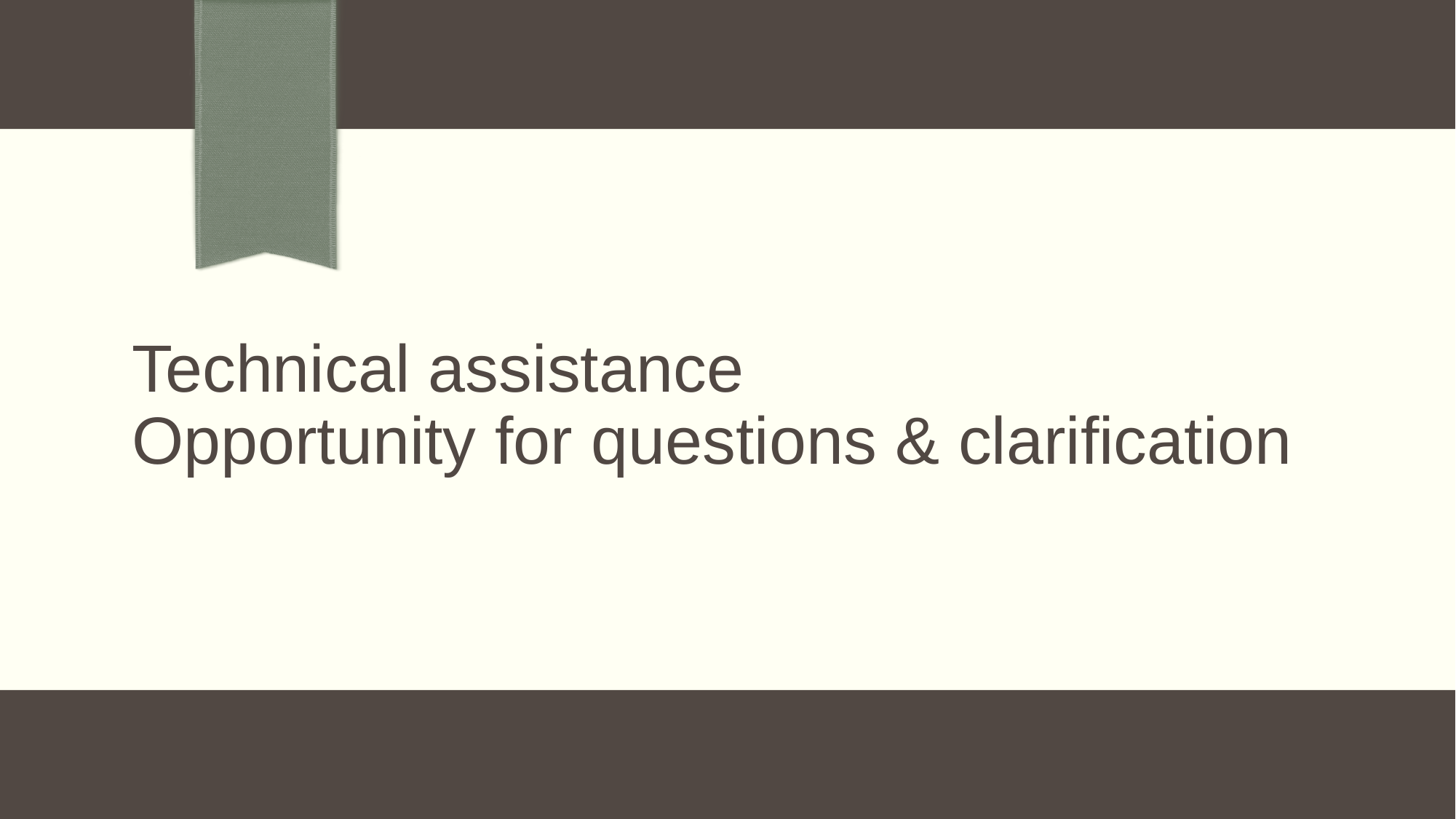

# Technical assistance Opportunity for questions & clarification